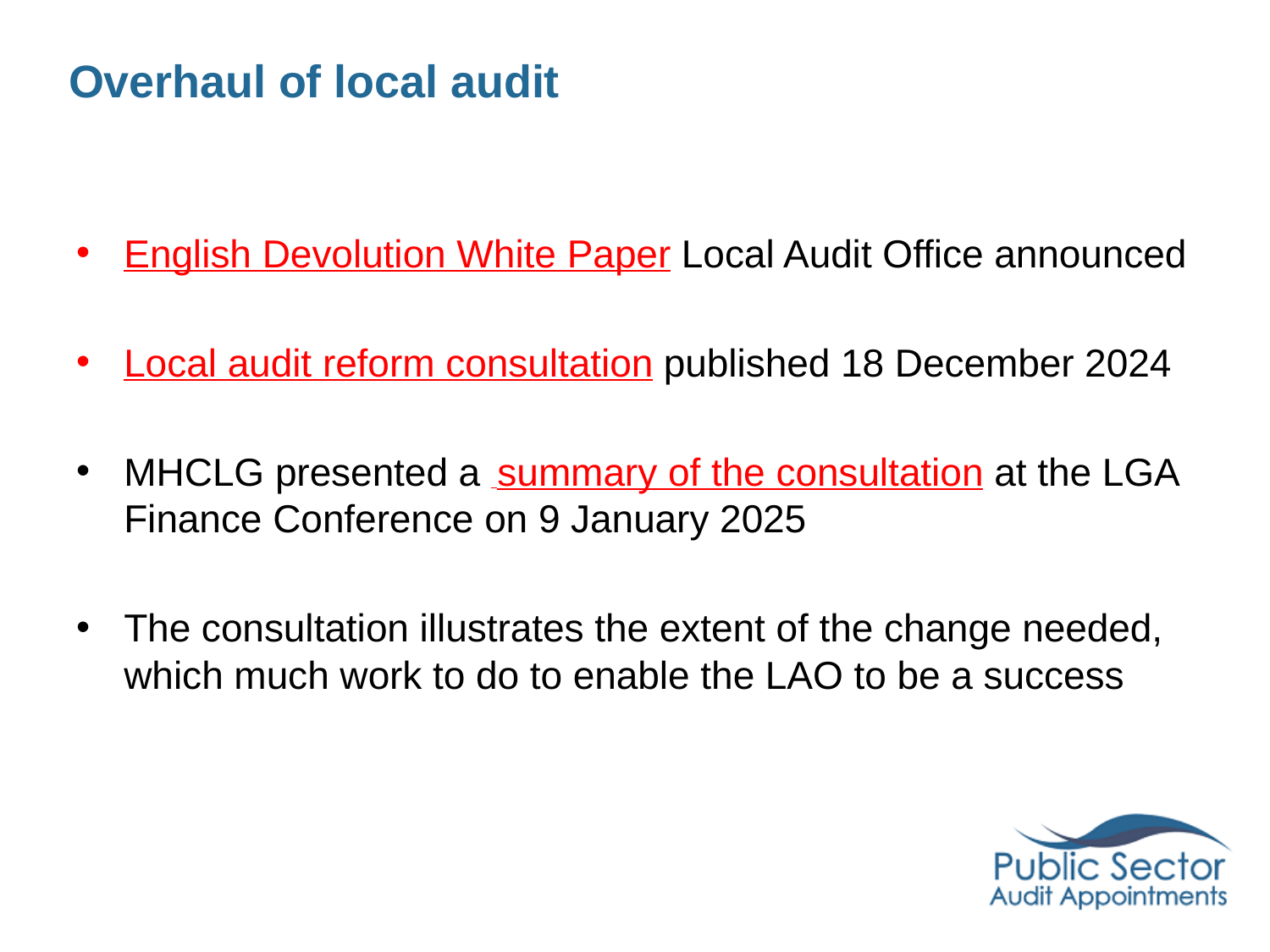

# Overhaul of local audit
English Devolution White Paper Local Audit Office announced

Local audit reform consultation published 18 December 2024

MHCLG presented a  summary of the consultation at the LGA Finance Conference on 9 January 2025

The consultation illustrates the extent of the change needed, which much work to do to enable the LAO to be a success